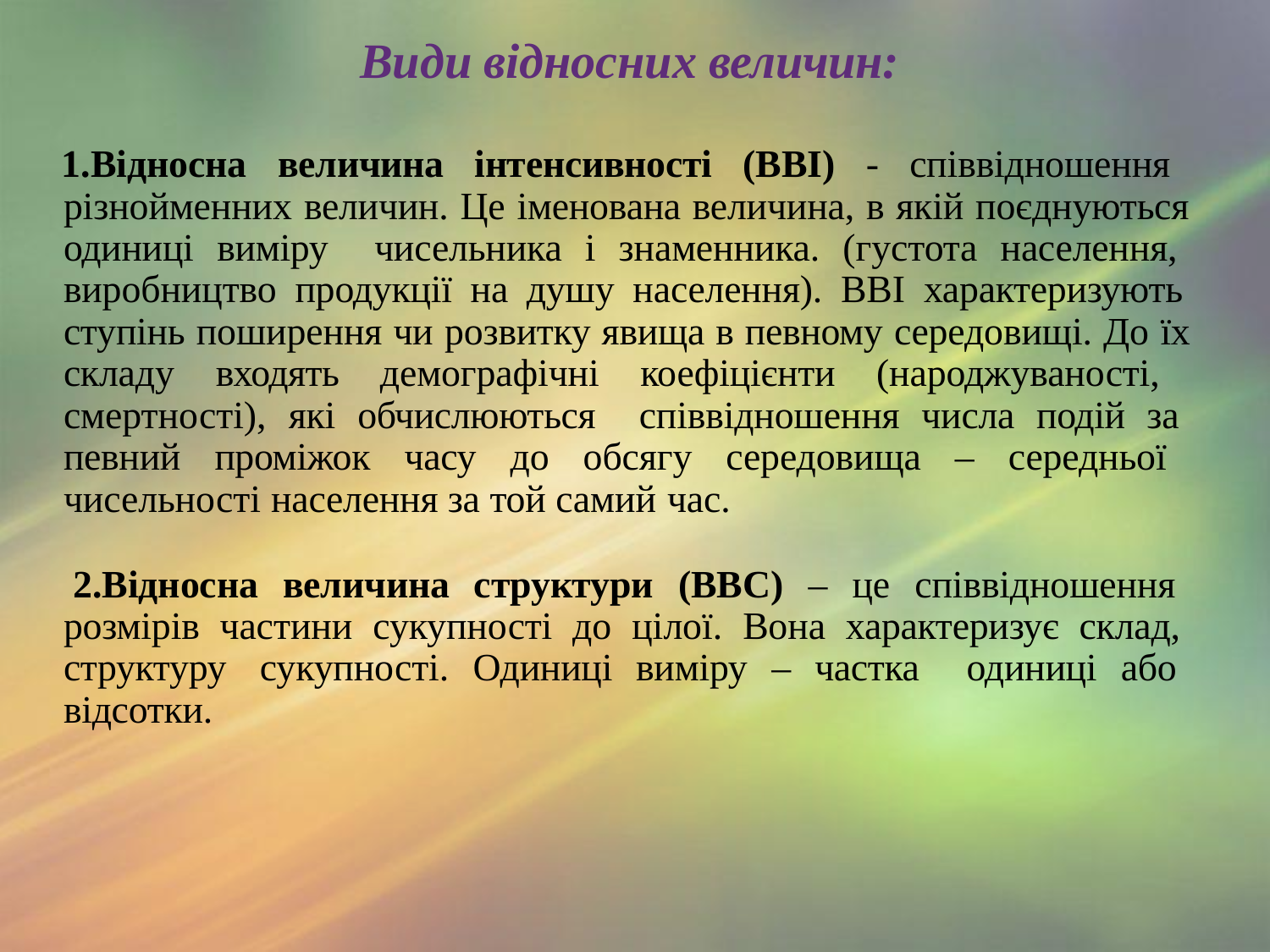

# Види відносних величин:
Відносна величина інтенсивності (ВВІ) - співвідношення  різнойменних величин. Це іменована величина, в якій поєднуються  одиниці виміру  чисельника і знаменника. (густота населення,  виробництво продукції на душу населення). ВВІ характеризують  ступінь поширення чи розвитку явища в певному середовищі. До їх  складу входять демографічні коефіцієнти (народжуваності,  смертності), які обчислюються  співвідношення числа подій за  певний проміжок часу до обсягу середовища – середньої  чисельності населення за той самий час.

Відносна величина структури (ВВС) – це співвідношення  розмірів частини сукупності до цілої. Вона характеризує склад,  структуру сукупності. Одиниці виміру – частка  одиниці або  відсотки.